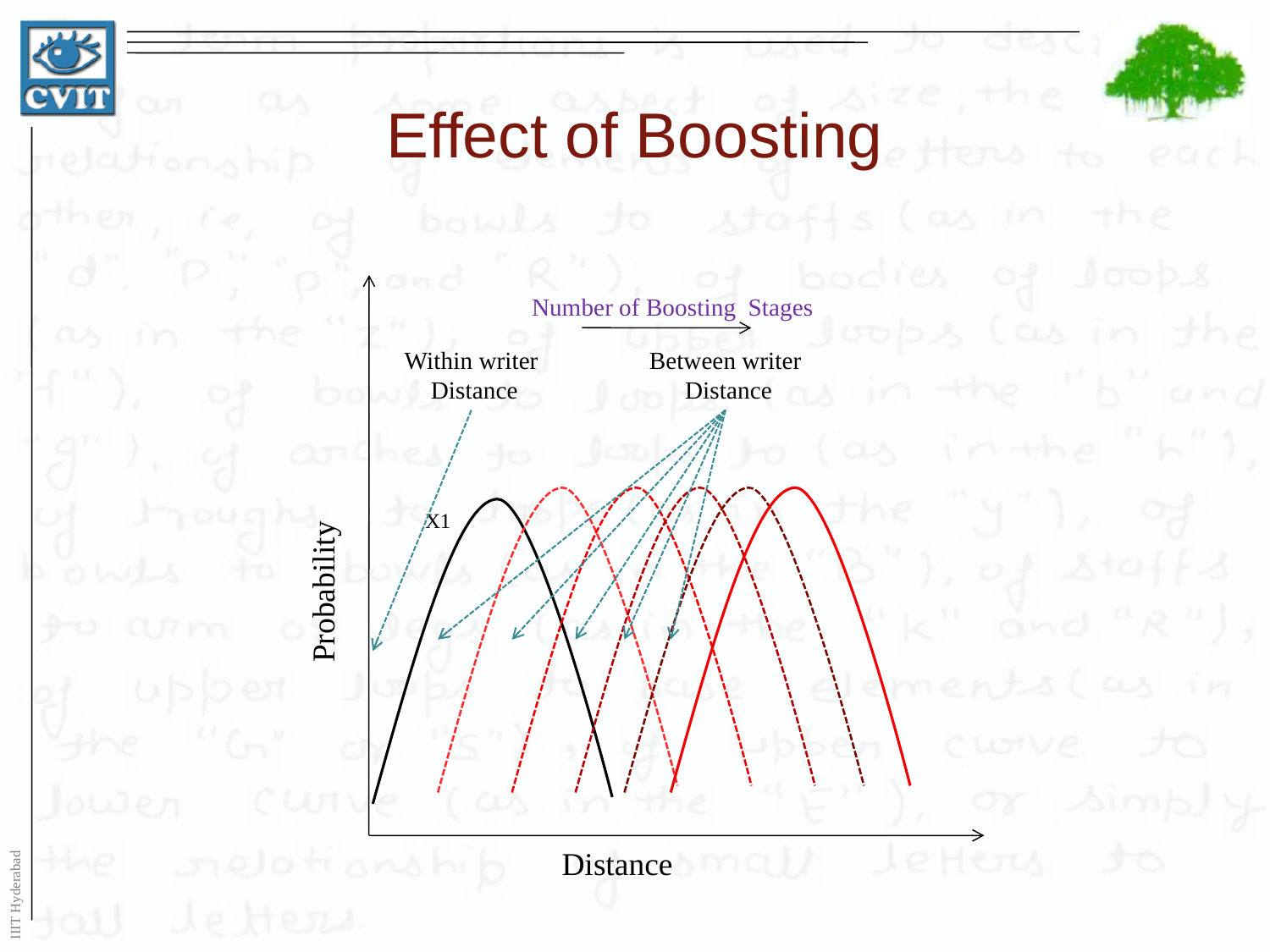

# Effect of Boosting
Number of Boosting  Stages
Within writer
 Distance
Between writer
 Distance

X1
Probability
Distance